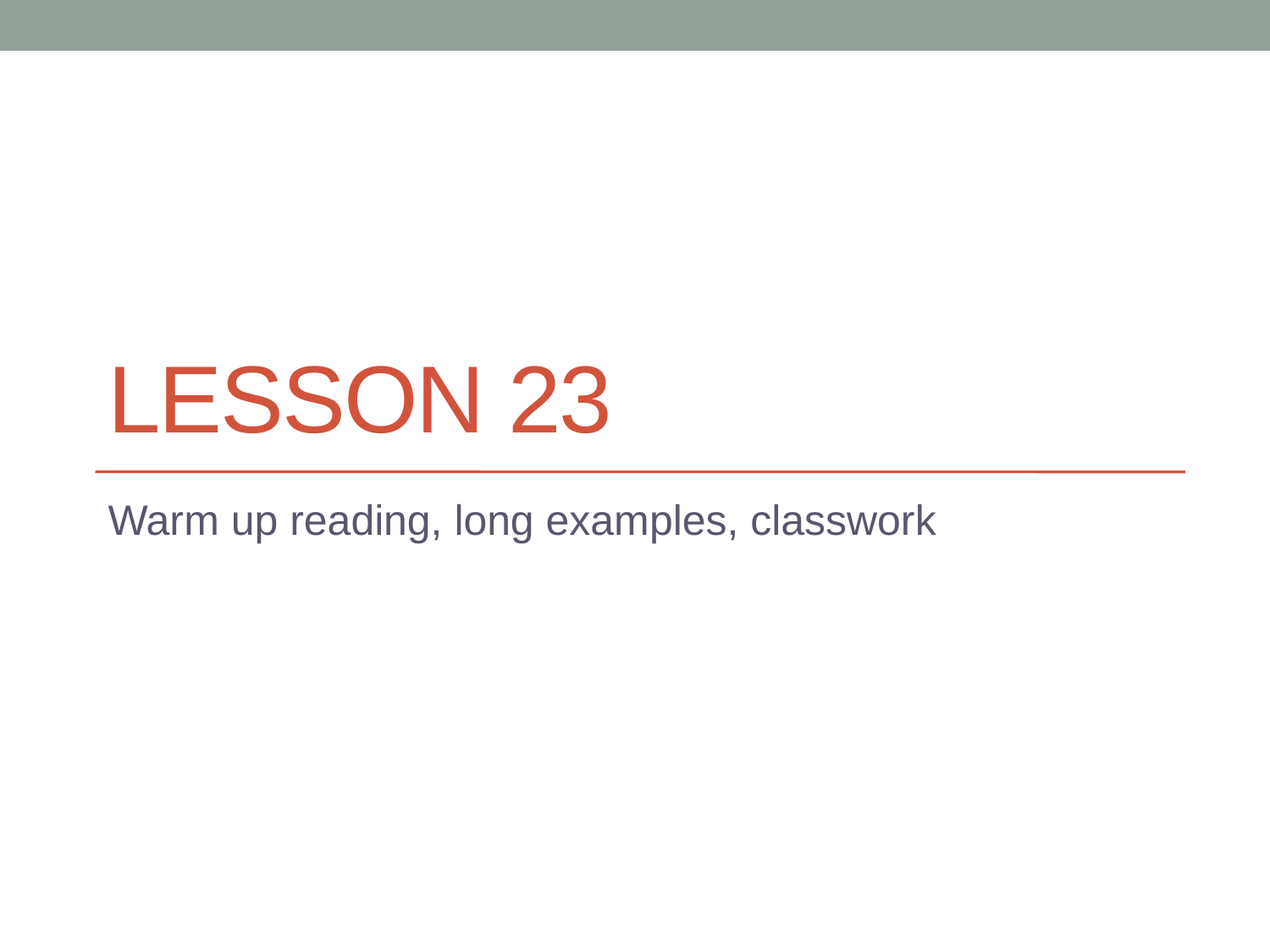

# Lesson 23
Warm up reading, long examples, classwork